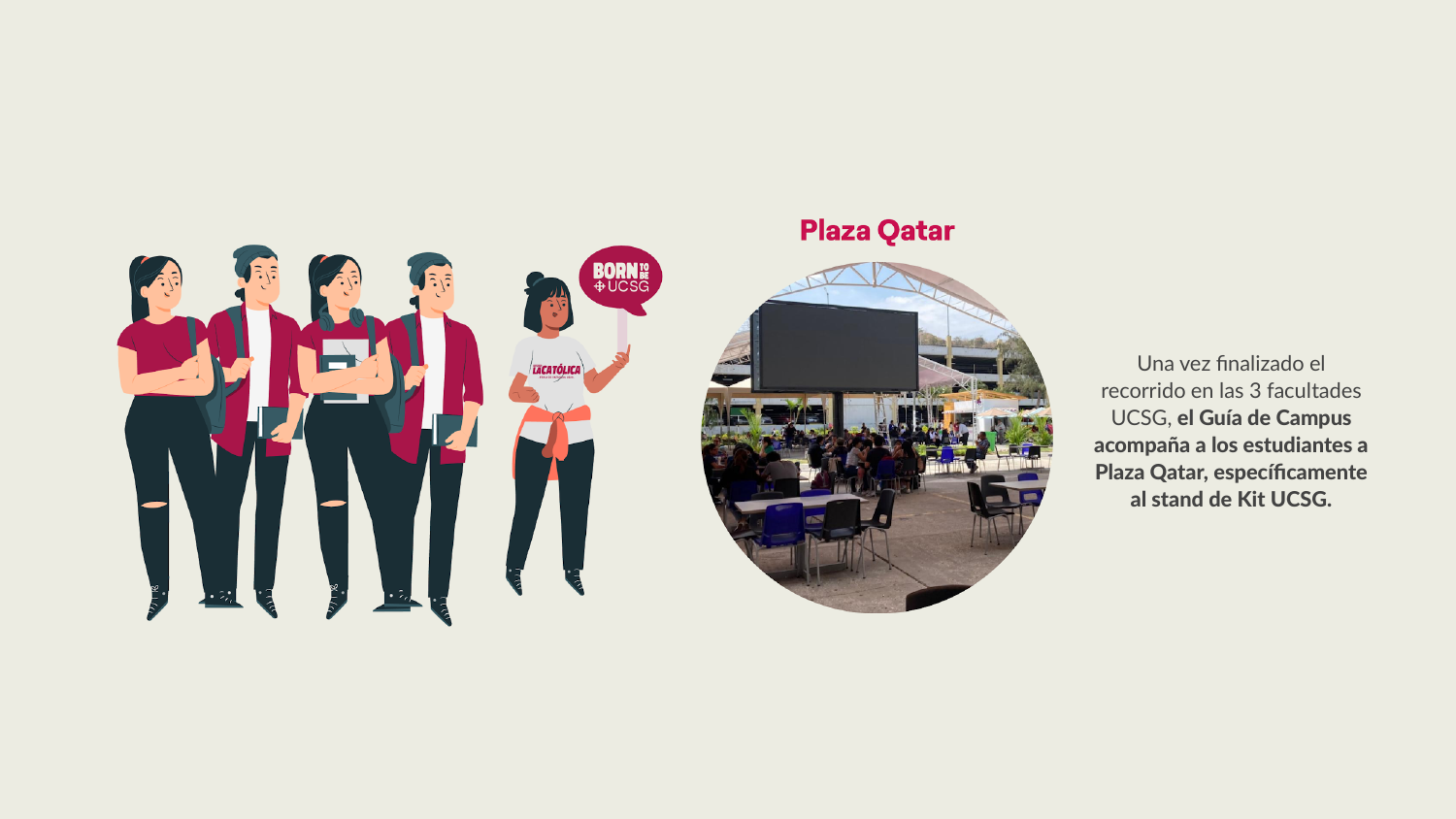

Una vez finalizado el recorrido en las 3 facultades UCSG, el Guía de Campus acompaña a los estudiantes a Plaza Qatar, específicamente al stand de Kit UCSG.